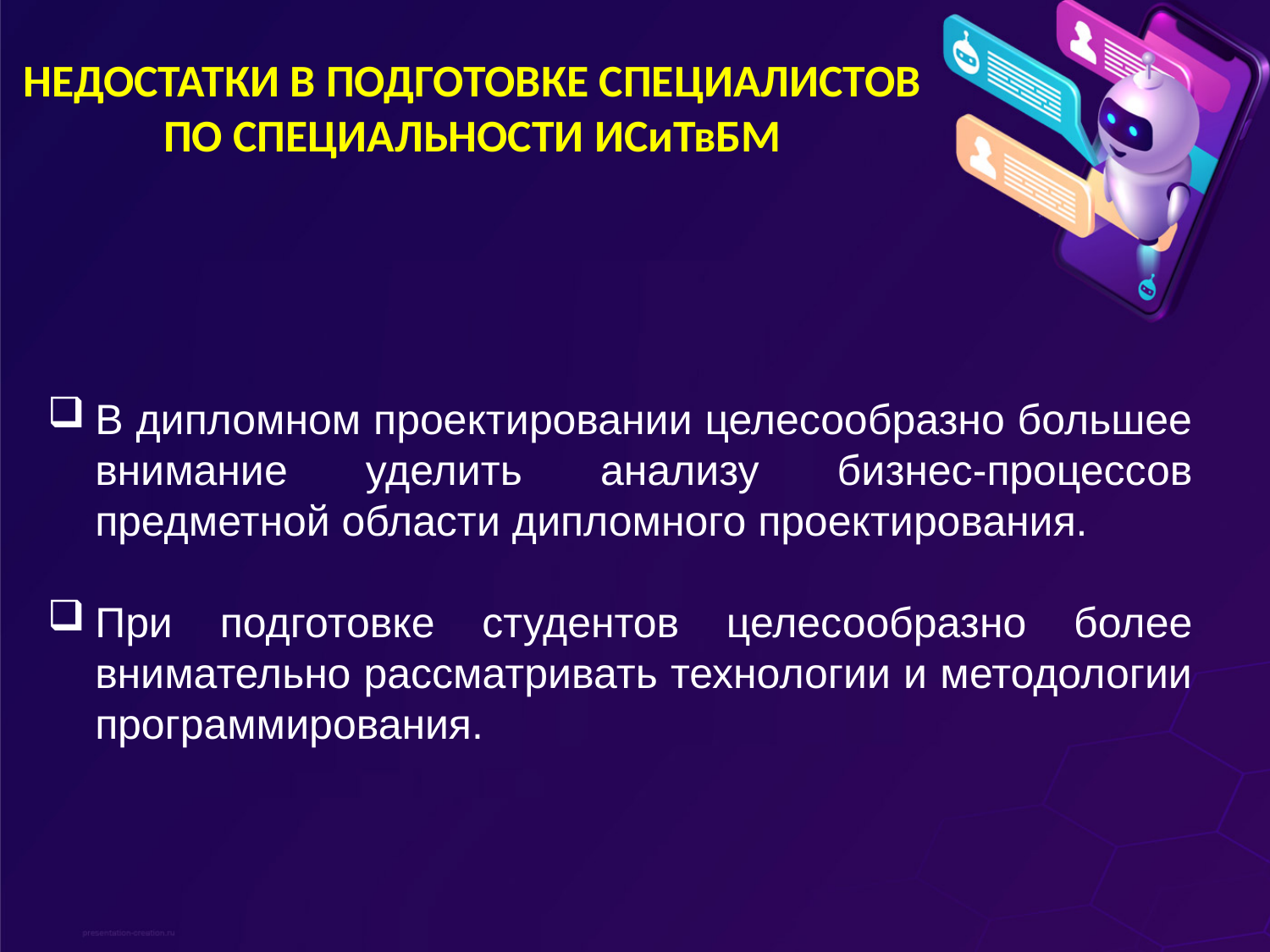

# НЕДОСТАТКИ В ПОДГОТОВКЕ СПЕЦИАЛИСТОВ ПО СПЕЦИАЛЬНОСТИ ИСиТвБМ
В дипломном проектировании целесообразно большее внимание уделить анализу бизнес-процессов предметной области дипломного проектирования.

При подготовке студентов целесообразно более внимательно рассматривать технологии и методологии программирования.